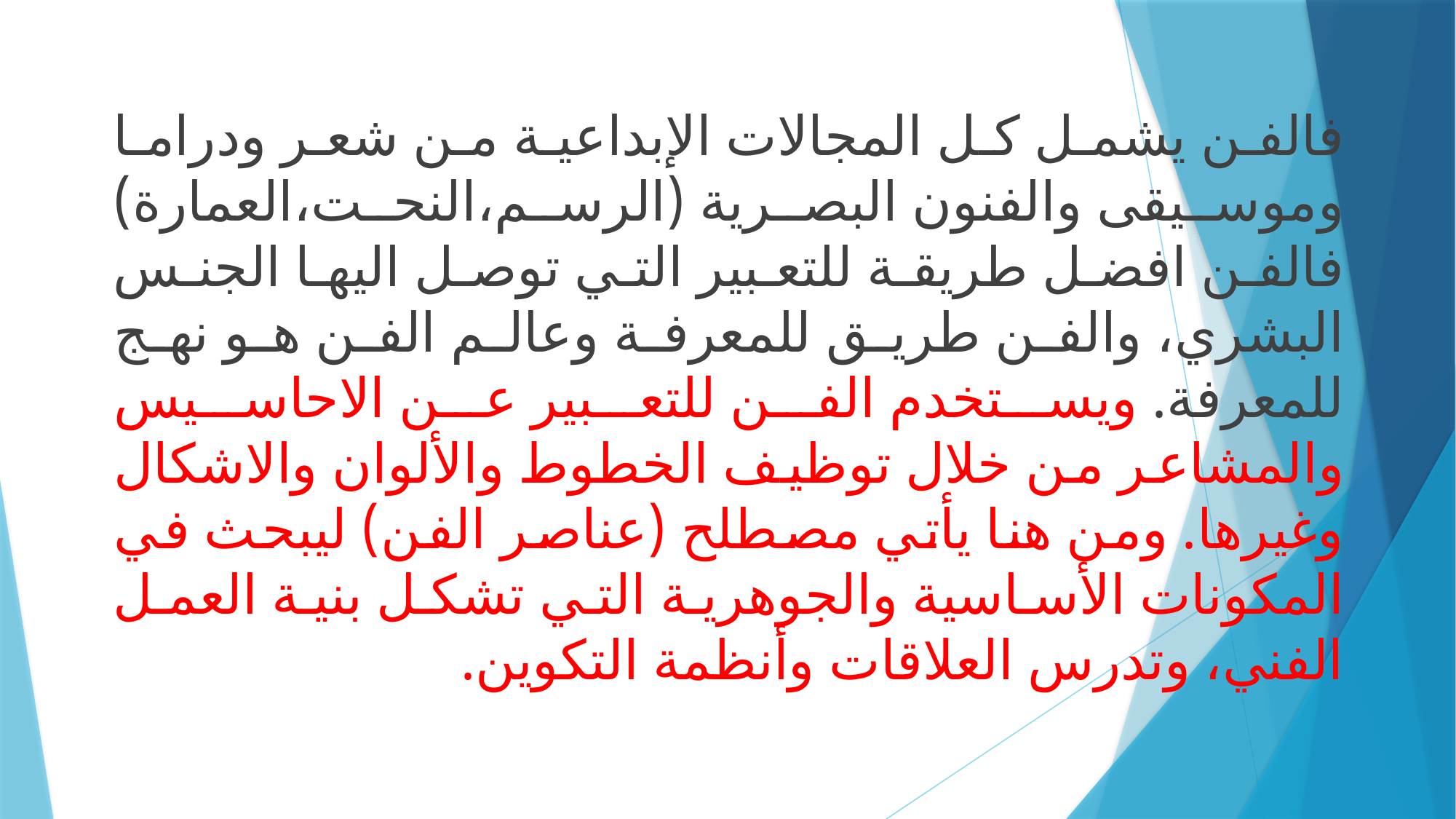

فالفن يشمل كل المجالات الإبداعية من شعر ودراما وموسيقى والفنون البصرية (الرسم،النحت،العمارة) فالفن افضل طريقة للتعبير التي توصل اليها الجنس البشري، والفن طريق للمعرفة وعالم الفن هو نهج للمعرفة. ويستخدم الفن للتعبير عن الاحاسيس والمشاعر من خلال توظيف الخطوط والألوان والاشكال وغيرها. ومن هنا يأتي مصطلح (عناصر الفن) ليبحث في المكونات الأساسية والجوهرية التي تشكل بنية العمل الفني، وتدرس العلاقات وأنظمة التكوين.